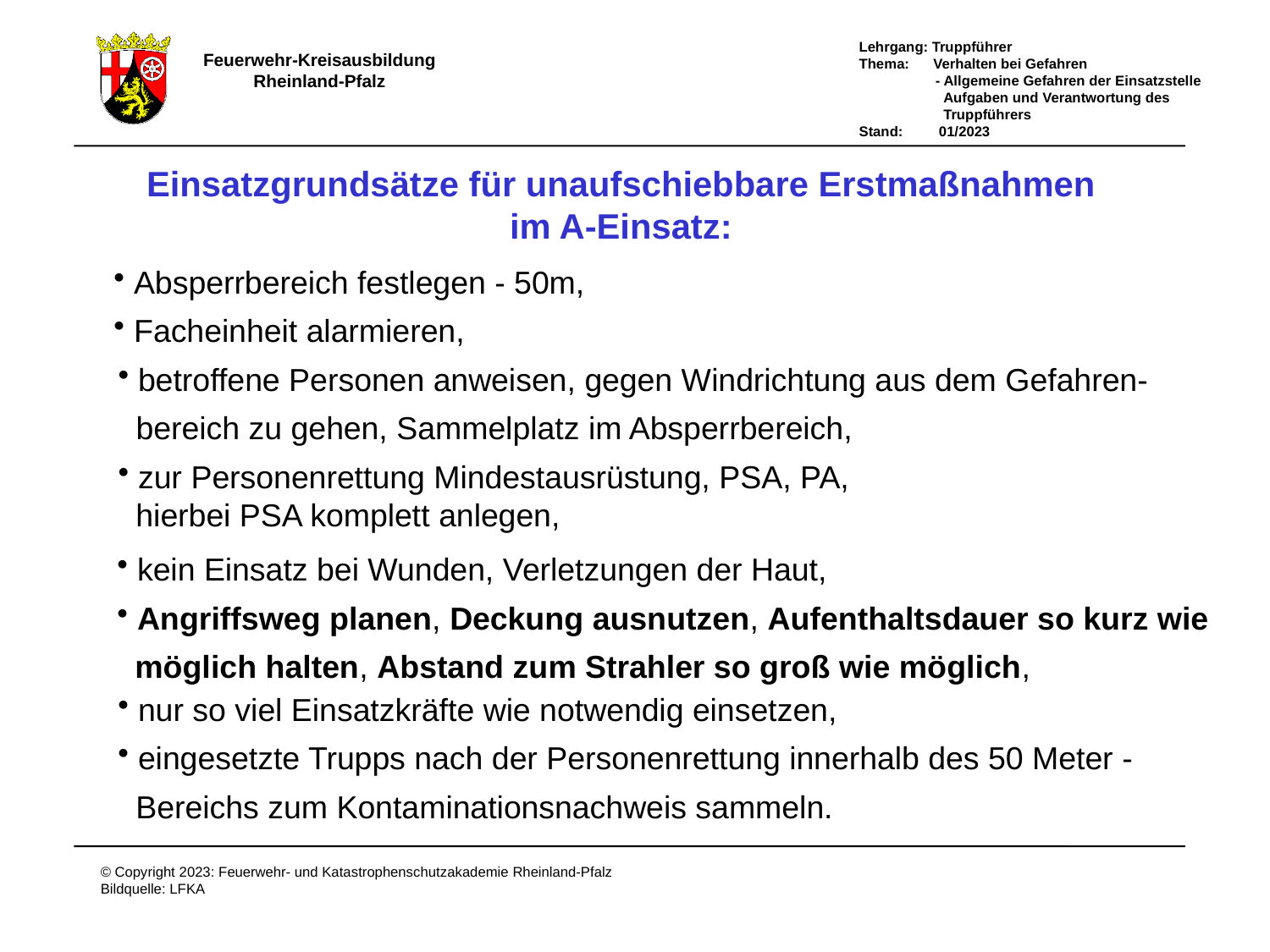

Einsatzgrundsätze für unaufschiebbare Erstmaßnahmen
im A-Einsatz:
 Absperrbereich festlegen - 50m,
 Facheinheit alarmieren,
 betroffene Personen anweisen, gegen Windrichtung aus dem Gefahren-
  bereich zu gehen, Sammelplatz im Absperrbereich,
 zur Personenrettung Mindestausrüstung, PSA, PA,
  hierbei PSA komplett anlegen,
 kein Einsatz bei Wunden, Verletzungen der Haut,
 Angriffsweg planen, Deckung ausnutzen, Aufenthaltsdauer so kurz wie
  möglich halten, Abstand zum Strahler so groß wie möglich,
 nur so viel Einsatzkräfte wie notwendig einsetzen,
 eingesetzte Trupps nach der Personenrettung innerhalb des 50 Meter -
  Bereichs zum Kontaminationsnachweis sammeln.
# E-grundsätze unaufschb. Erstmaßnahmen im A-Einsatz